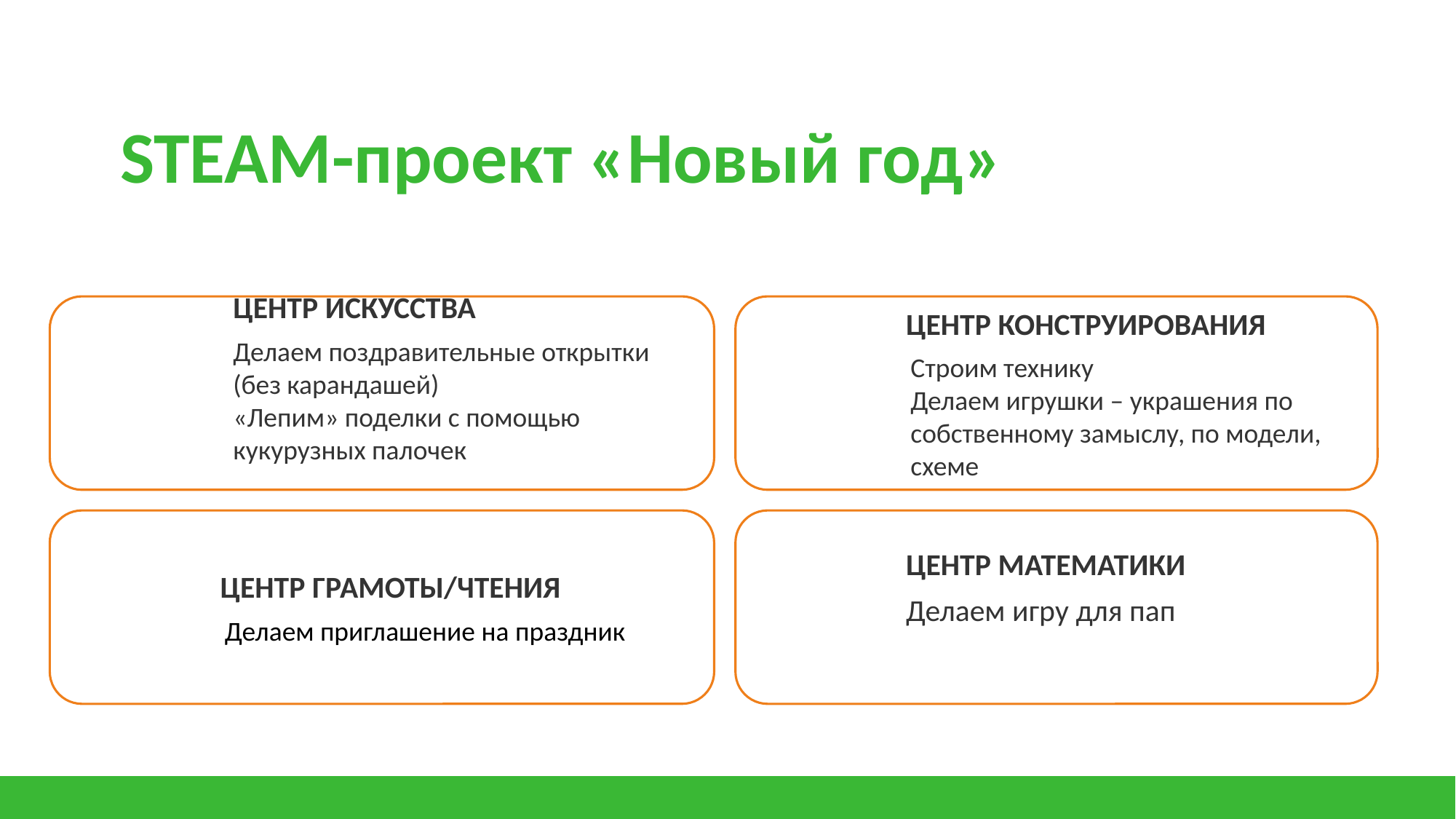

# STEAM-проект «Новый год»
ЦЕНТР ИСКУССТВА
Делаем поздравительные открытки (без карандашей)
«Лепим» поделки с помощью кукурузных палочек

ЦЕНТР КОНСТРУИРОВАНИЯ
Строим технику
Делаем игрушки – украшения по собственному замыслу, по модели, схеме
ЦЕНТР ГРАМОТЫ/ЧТЕНИЯ
Делаем приглашение на праздник
ЦЕНТР МАТЕМАТИКИ
Делаем игру для пап